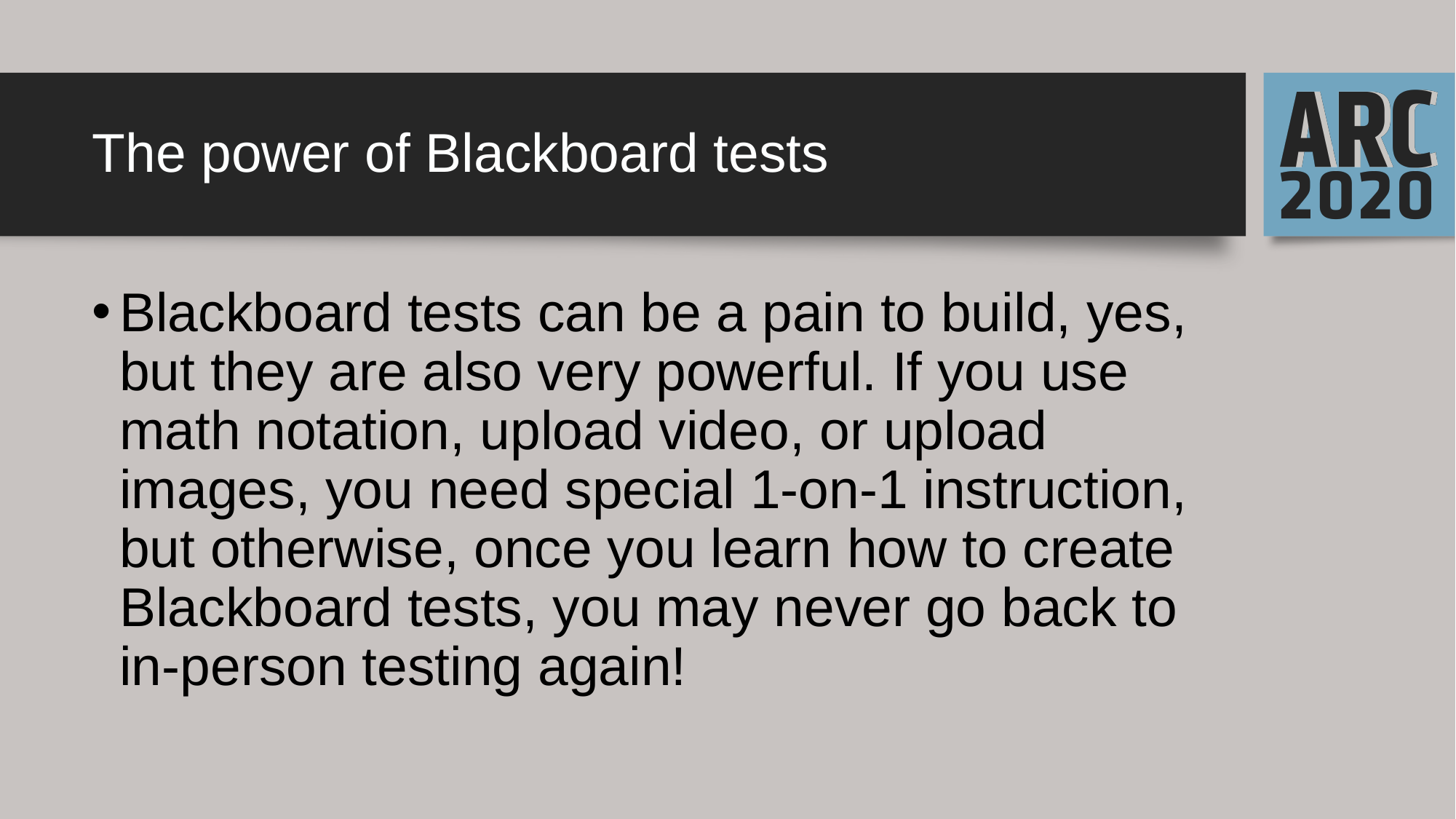

# The power of Blackboard tests
Blackboard tests can be a pain to build, yes, but they are also very powerful. If you use math notation, upload video, or upload images, you need special 1-on-1 instruction, but otherwise, once you learn how to create Blackboard tests, you may never go back to in-person testing again!